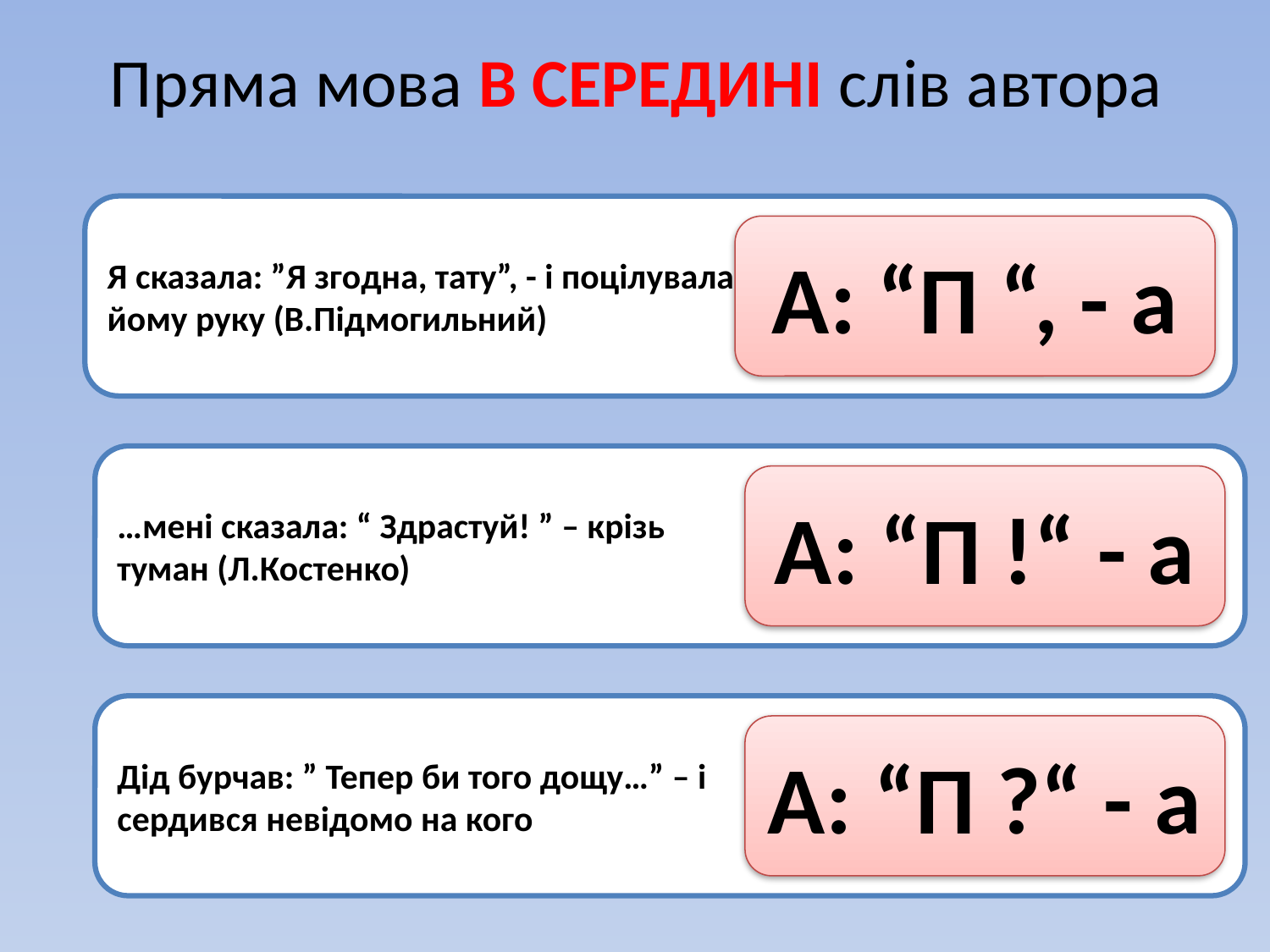

# Пряма мова В СЕРЕДИНІ слів автора
Я сказала: ”Я згодна, тату”, - і поцілувала
йому руку (В.Підмогильний)
А: “П “, - а
…мені сказала: “ Здрастуй! ” – крізь
туман (Л.Костенко)
А: “П !“ - а
Дід бурчав: ” Тепер би того дощу…” – і
сердився невідомо на кого
А: “П ?“ - а